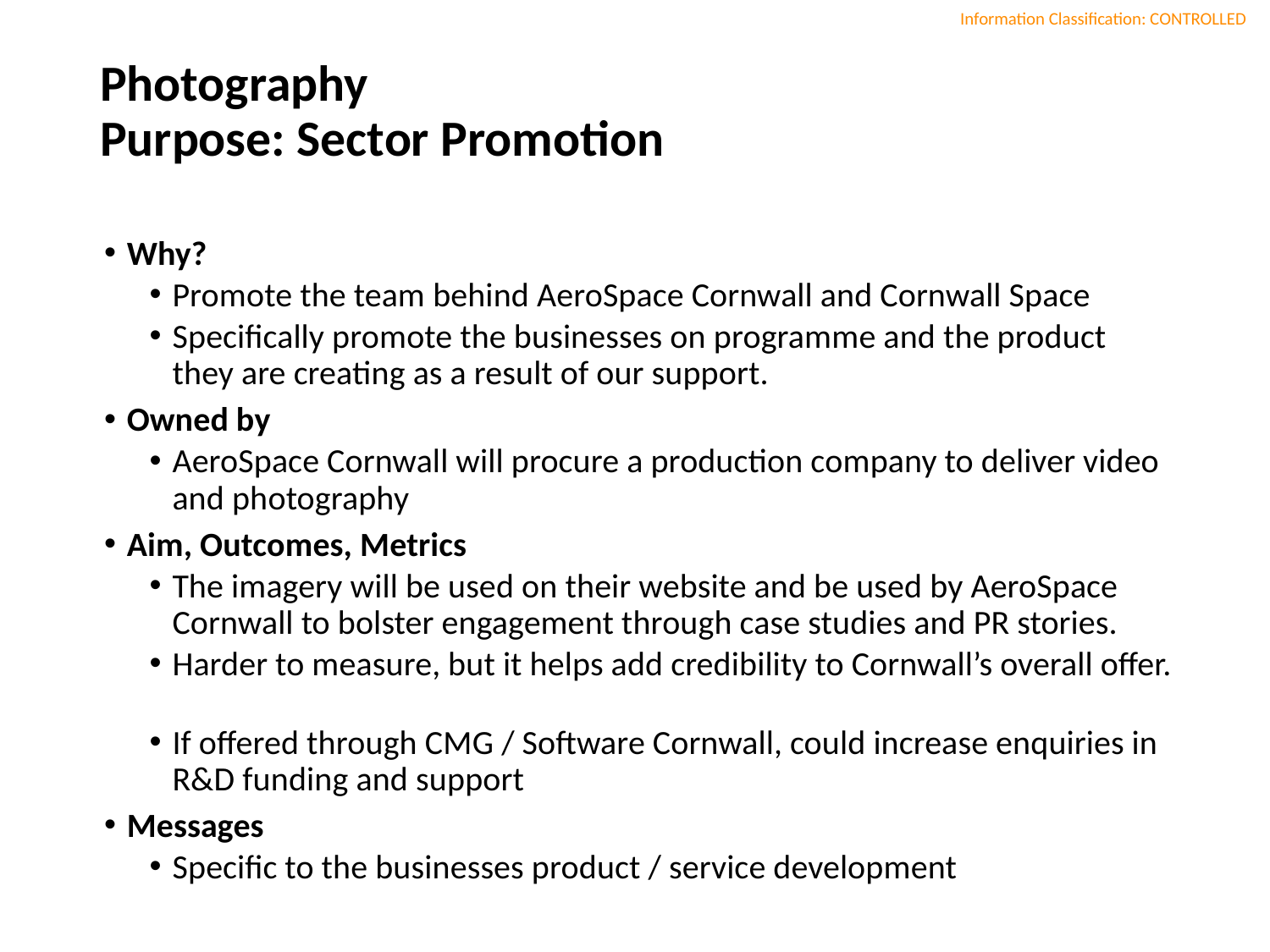

# Photography Purpose: Sector Promotion
Why?
Promote the team behind AeroSpace Cornwall and Cornwall Space
Specifically promote the businesses on programme and the product they are creating as a result of our support.
Owned by
AeroSpace Cornwall will procure a production company to deliver video and photography
Aim, Outcomes, Metrics
The imagery will be used on their website and be used by AeroSpace Cornwall to bolster engagement through case studies and PR stories.
Harder to measure, but it helps add credibility to Cornwall’s overall offer.
If offered through CMG / Software Cornwall, could increase enquiries in R&D funding and support
Messages
Specific to the businesses product / service development